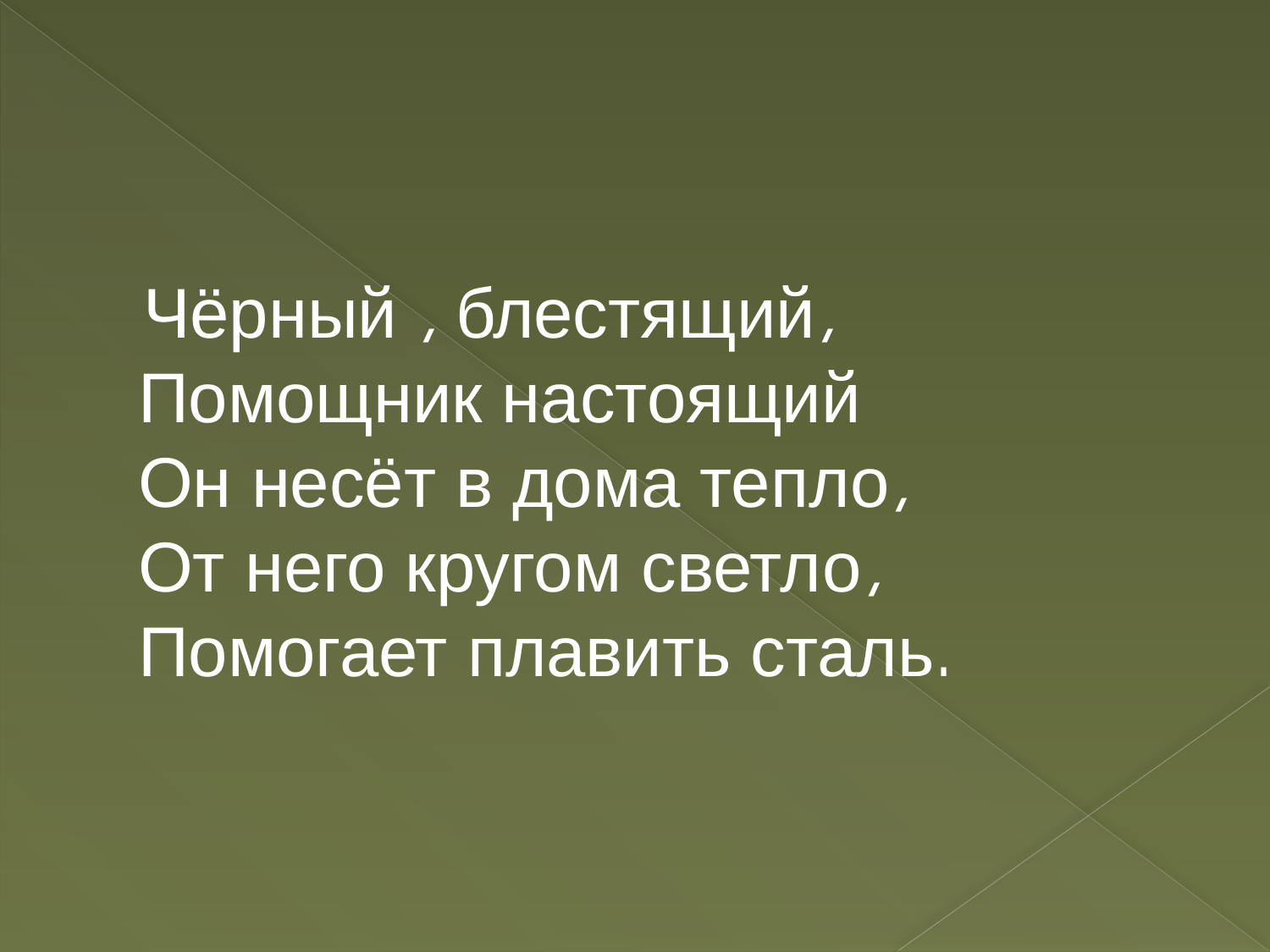

#
   Чёрный , блестящий,
Помощник настоящий
Он несёт в дома тепло,
От него кругом светло,
Помогает плавить сталь.